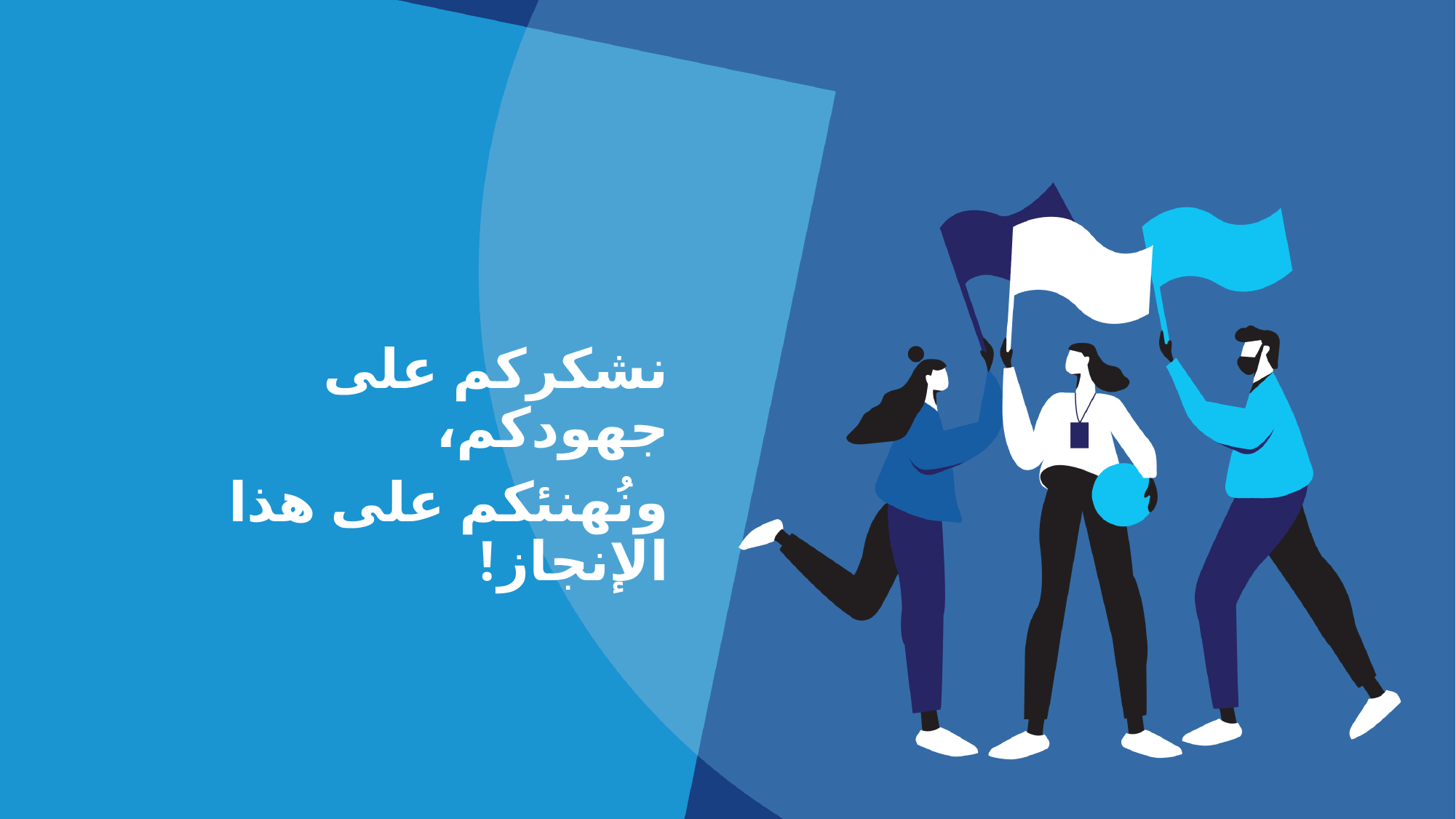

نشكركم على جهودكم،
ونُهنئكم على هذا الإنجاز!